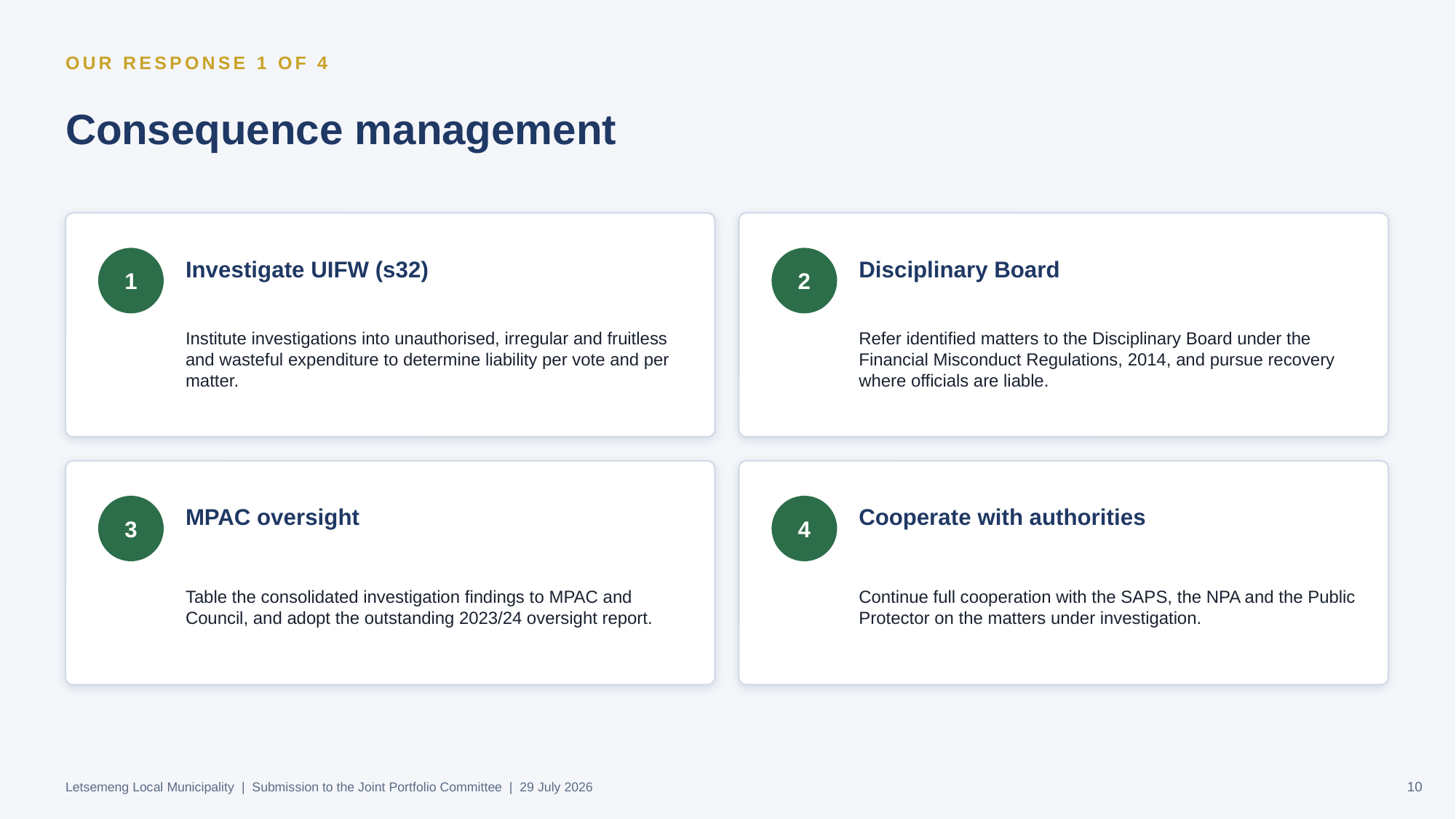

OUR RESPONSE 1 OF 4
Consequence management

Investigate UIFW (s32)
Disciplinary Board

1

2
Institute investigations into unauthorised, irregular and fruitless and wasteful expenditure to determine liability per vote and per matter.
Refer identified matters to the Disciplinary Board under the Financial Misconduct Regulations, 2014, and pursue recovery where officials are liable.

MPAC oversight
Cooperate with authorities

3

4
Table the consolidated investigation findings to MPAC and Council, and adopt the outstanding 2023/24 oversight report.
Continue full cooperation with the SAPS, the NPA and the Public Protector on the matters under investigation.
Letsemeng Local Municipality  |  Submission to the Joint Portfolio Committee  |  29 July 2026
10